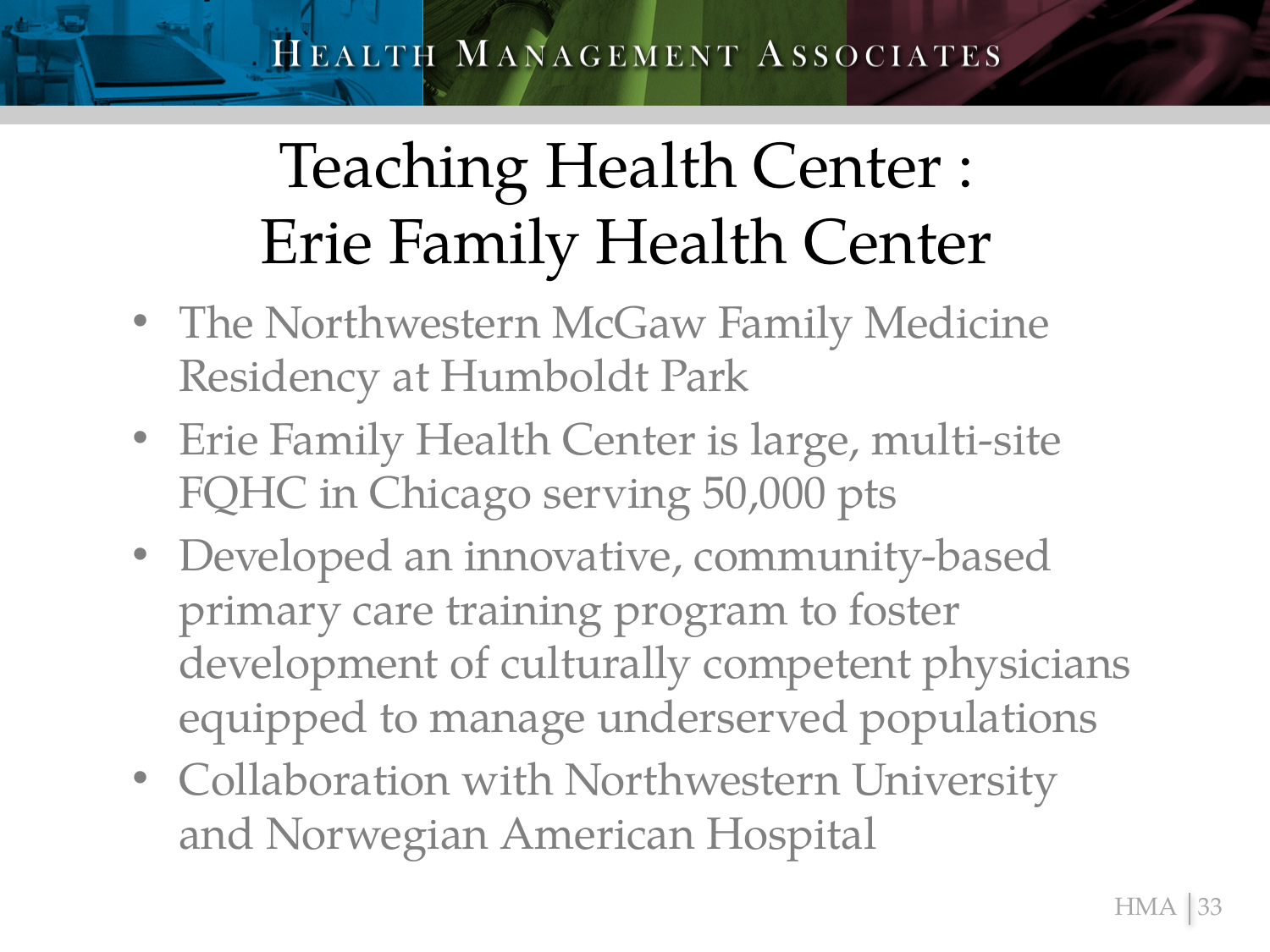

# Teaching Health Center : Erie Family Health Center
The Northwestern McGaw Family Medicine Residency at Humboldt Park
Erie Family Health Center is large, multi-site FQHC in Chicago serving 50,000 pts
Developed an innovative, community-based primary care training program to foster development of culturally competent physicians equipped to manage underserved populations
Collaboration with Northwestern University and Norwegian American Hospital

33